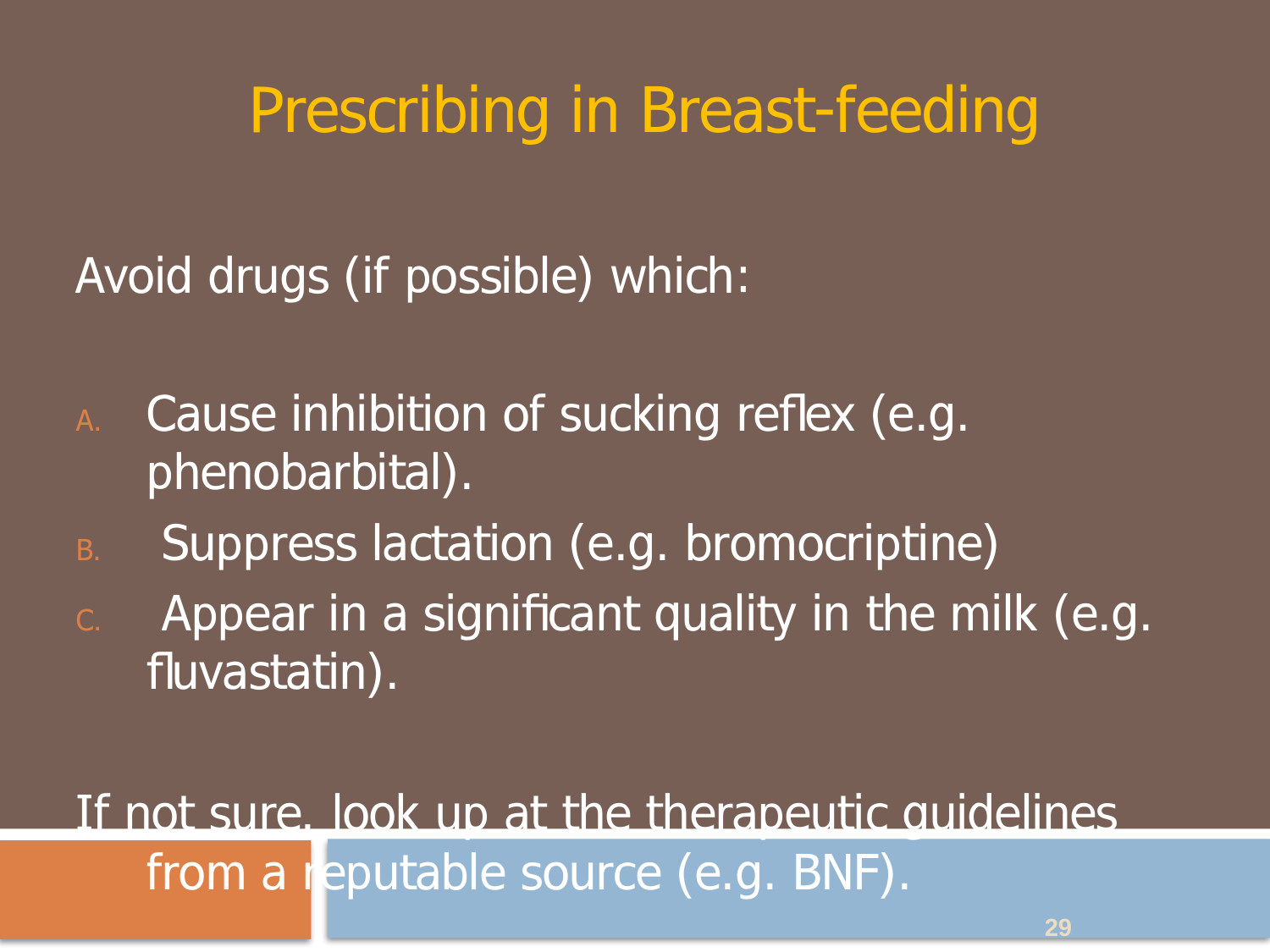

Prescribing in Breast-feeding

Avoid drugs (if possible) which:

Cause inhibition of sucking reflex (e.g. phenobarbital).
 Suppress lactation (e.g. bromocriptine)
 Appear in a significant quality in the milk (e.g. fluvastatin).

If not sure, look up at the therapeutic guidelines from a reputable source (e.g. BNF).

29